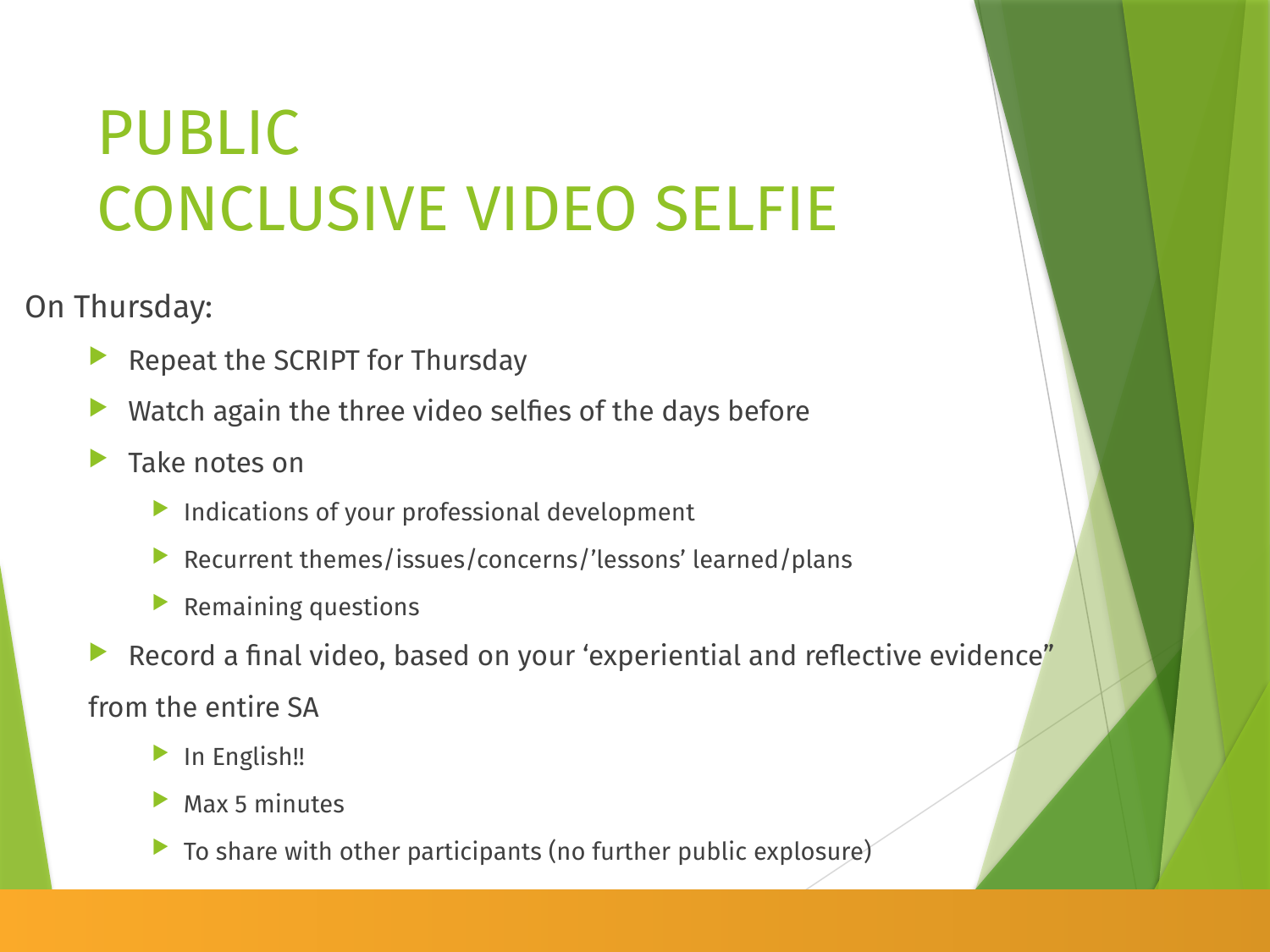

# PUBLIC CONCLUSIVE VIDEO SELFIE
On Thursday:
Repeat the SCRIPT for Thursday
Watch again the three video selfies of the days before
Take notes on
Indications of your professional development
Recurrent themes/issues/concerns/’lessons’ learned/plans
Remaining questions
Record a final video, based on your ‘experiential and reflective evidence”
from the entire SA
In English!!
Max 5 minutes
To share with other participants (no further public explosure)